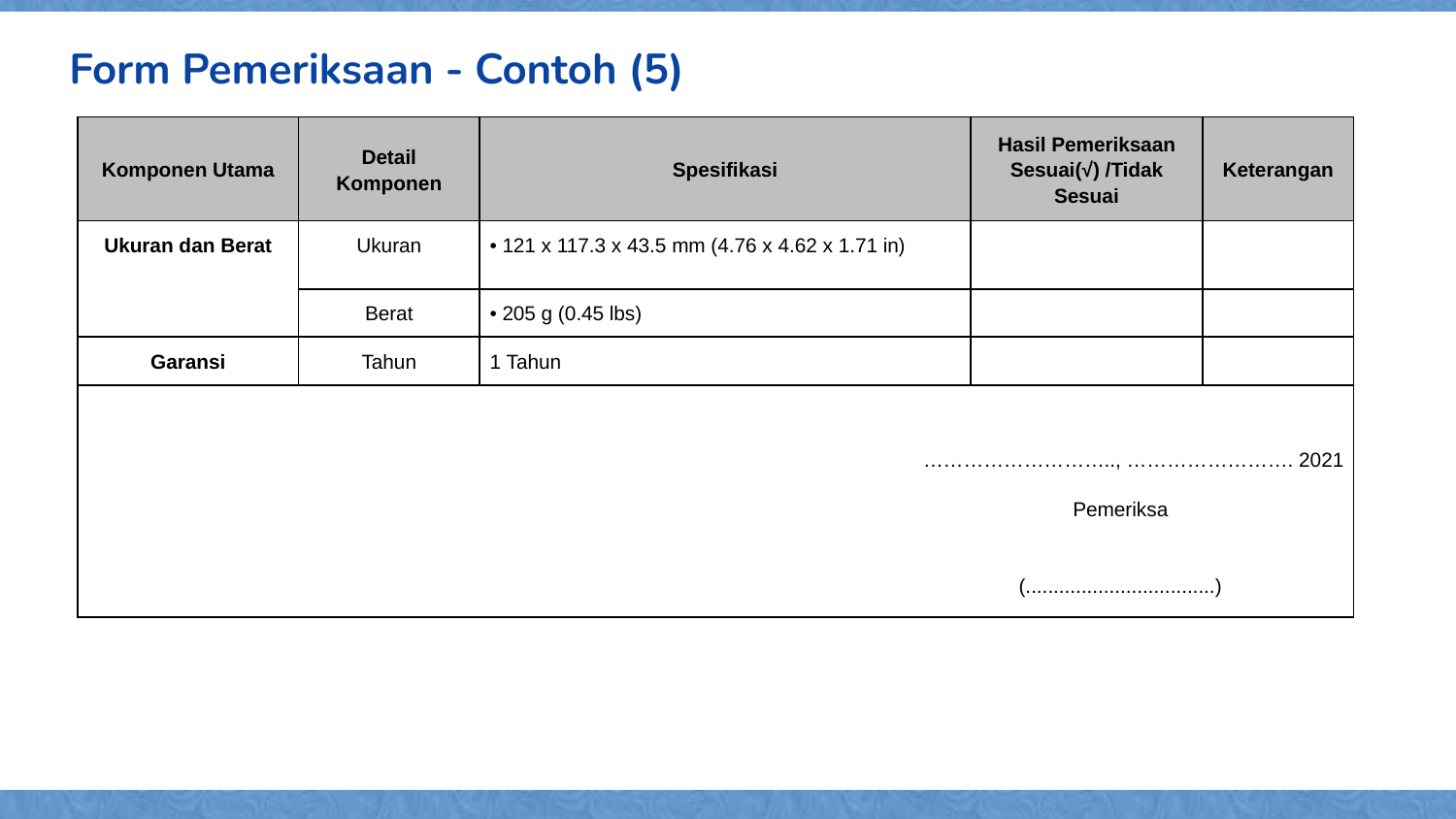

Form Pemeriksaan - Contoh (5)

| Komponen Utama | Detail Komponen | Spesifikasi | Hasil Pemeriksaan Sesuai(√) /Tidak Sesuai | Keterangan |
| --- | --- | --- | --- | --- |
| Ukuran dan Berat | Ukuran | • 121 x 117.3 x 43.5 mm (4.76 x 4.62 x 1.71 in) |  |  |
|  | Berat | • 205 g (0.45 lbs) |  |  |
| Garansi | Tahun | 1 Tahun |  |  |
| ……………………….., ……………………. 2021 Pemeriksa (..................................) |  |  |  |  |